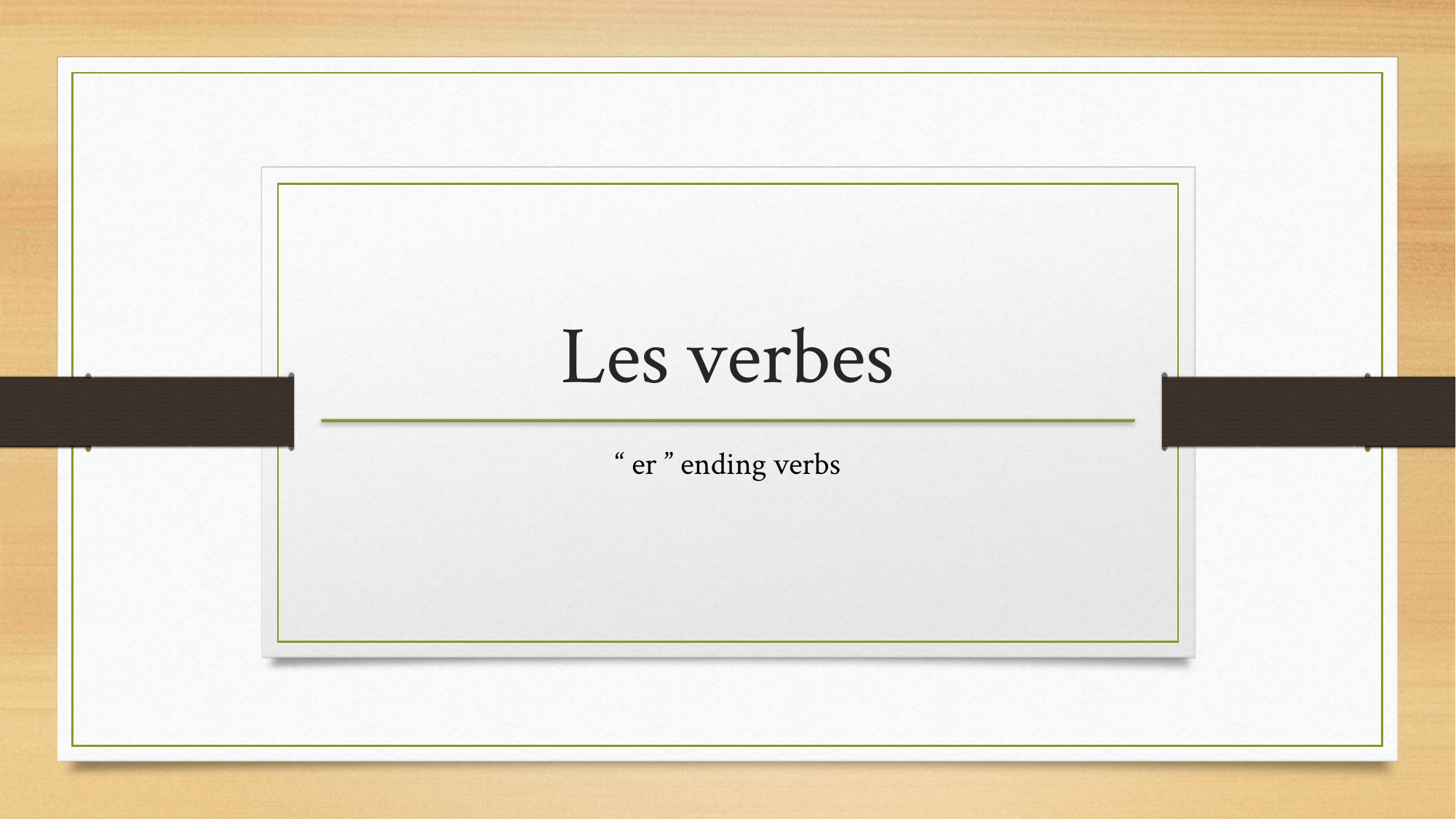

Les verbes
“ er ” ending verbs